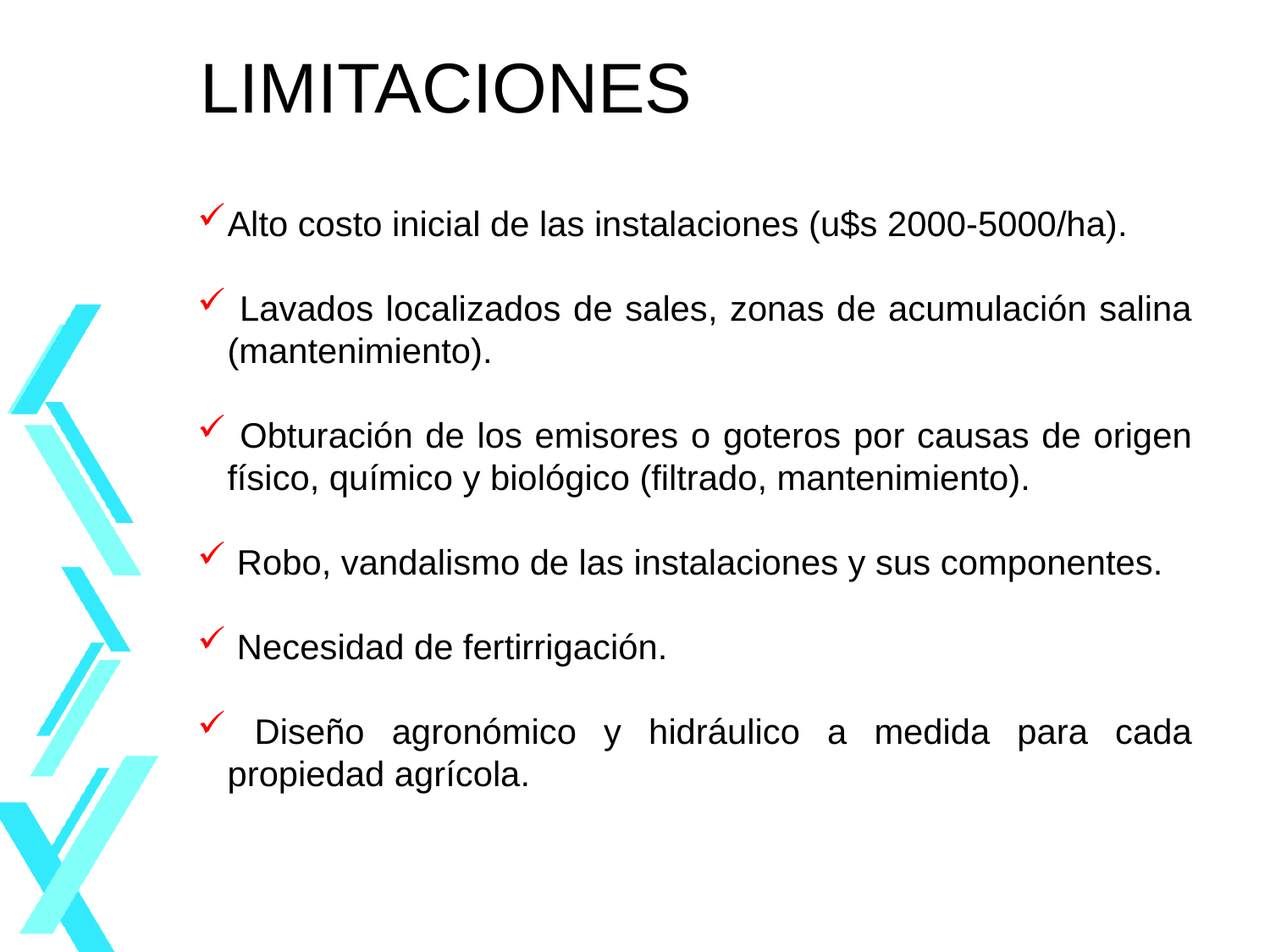

LIMITACIONES
Alto costo inicial de las instalaciones (u$s 2000-5000/ha).

 Lavados localizados de sales, zonas de acumulación salina (mantenimiento).

 Obturación de los emisores o goteros por causas de origen físico, químico y biológico (filtrado, mantenimiento).

 Robo, vandalismo de las instalaciones y sus componentes.

 Necesidad de fertirrigación.

 Diseño agronómico y hidráulico a medida para cada propiedad agrícola.